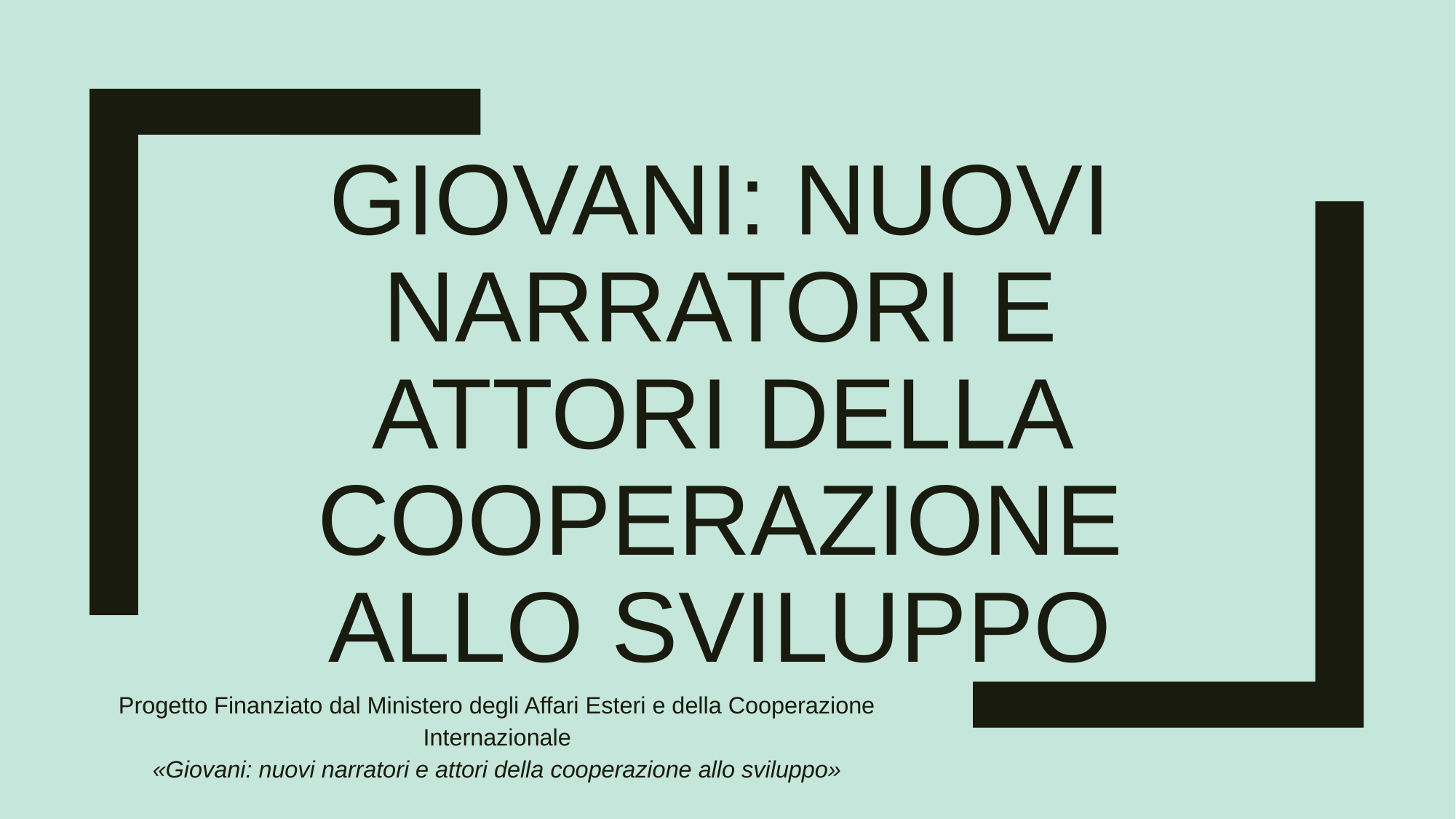

GIOVANI: nuovi narratori e attori della cooperazione allo sviluppo

Progetto Finanziato dal Ministero degli Affari Esteri e della Cooperazione Internazionale
«Giovani: nuovi narratori e attori della cooperazione allo sviluppo»